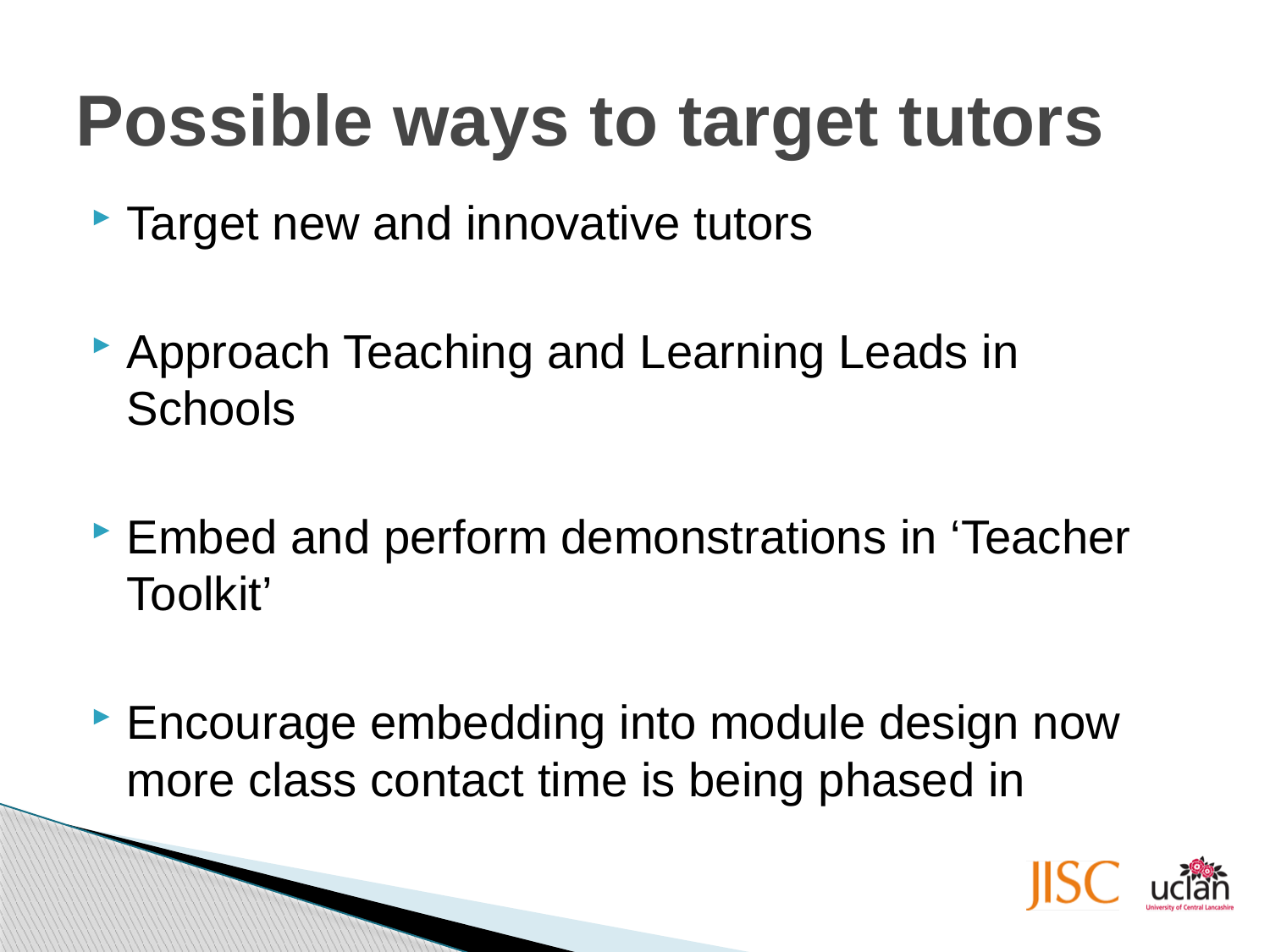

# Possible ways to target tutors
Target new and innovative tutors

Approach Teaching and Learning Leads in Schools

Embed and perform demonstrations in ‘Teacher Toolkit’

Encourage embedding into module design now more class contact time is being phased in